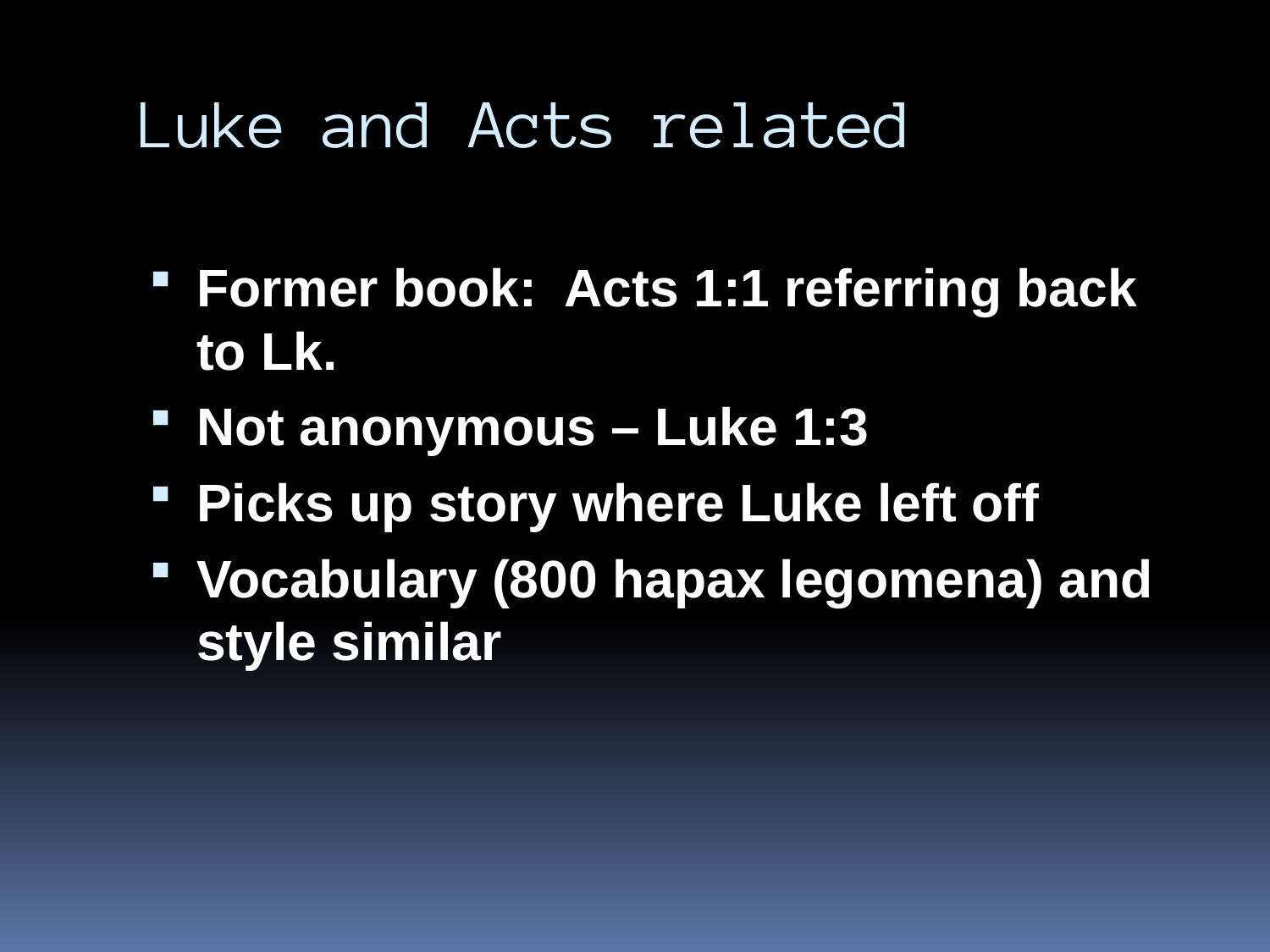

# Luke and Acts related
Former book:  Acts 1:1 referring back to Lk.
Not anonymous – Luke 1:3
Picks up story where Luke left off
Vocabulary (800 hapax legomena) and style similar